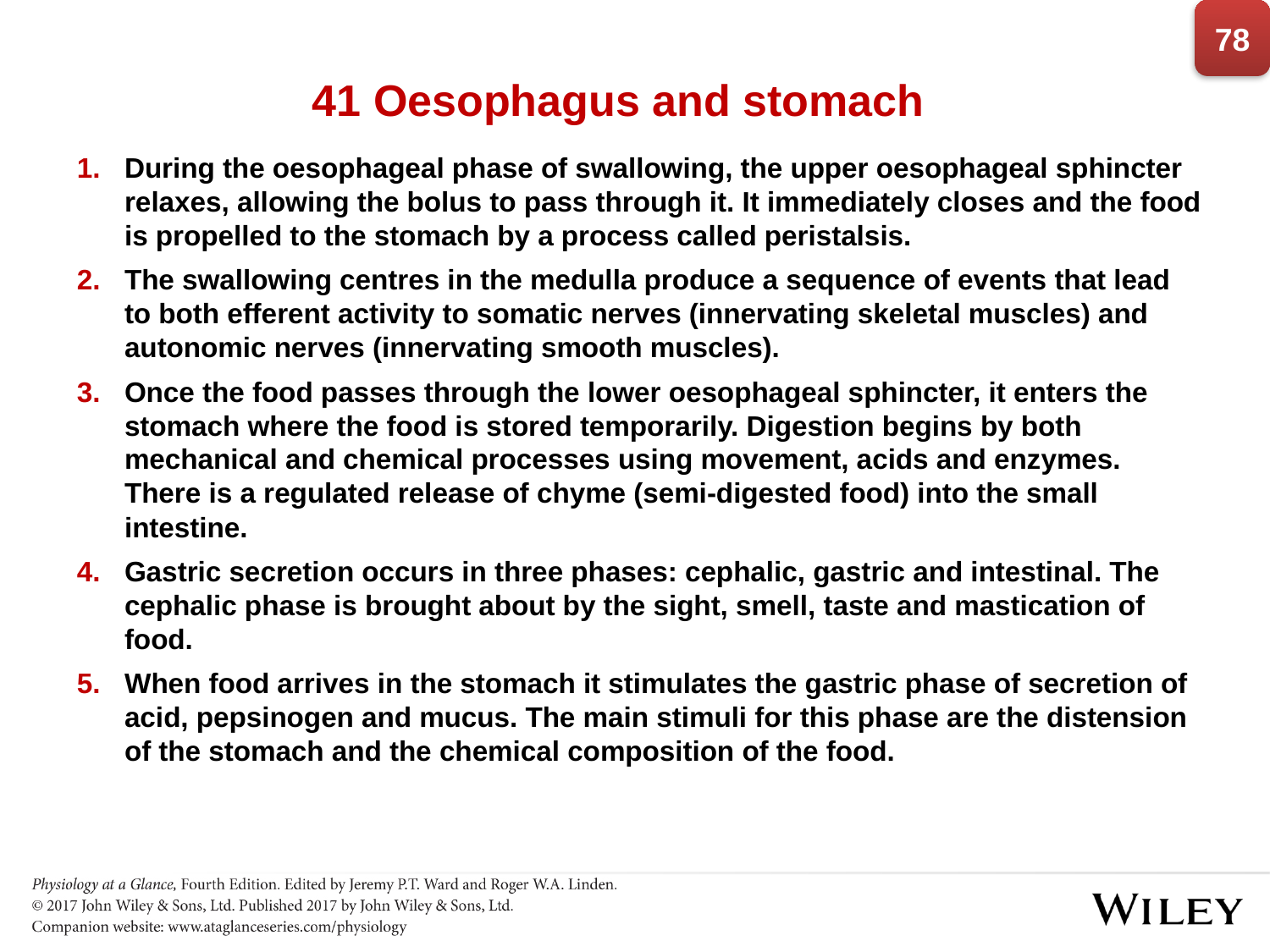

78
# 41 Oesophagus and stomach
During the oesophageal phase of swallowing, the upper oesophageal sphincter relaxes, allowing the bolus to pass through it. It immediately closes and the food is propelled to the stomach by a process called peristalsis.
The swallowing centres in the medulla produce a sequence of events that lead to both efferent activity to somatic nerves (innervating skeletal muscles) and autonomic nerves (innervating smooth muscles).
Once the food passes through the lower oesophageal sphincter, it enters the stomach where the food is stored temporarily. Digestion begins by both mechanical and chemical processes using movement, acids and enzymes. There is a regulated release of chyme (semi-digested food) into the small intestine.
Gastric secretion occurs in three phases: cephalic, gastric and intestinal. The cephalic phase is brought about by the sight, smell, taste and mastication of food.
When food arrives in the stomach it stimulates the gastric phase of secretion of acid, pepsinogen and mucus. The main stimuli for this phase are the distension of the stomach and the chemical composition of the food.